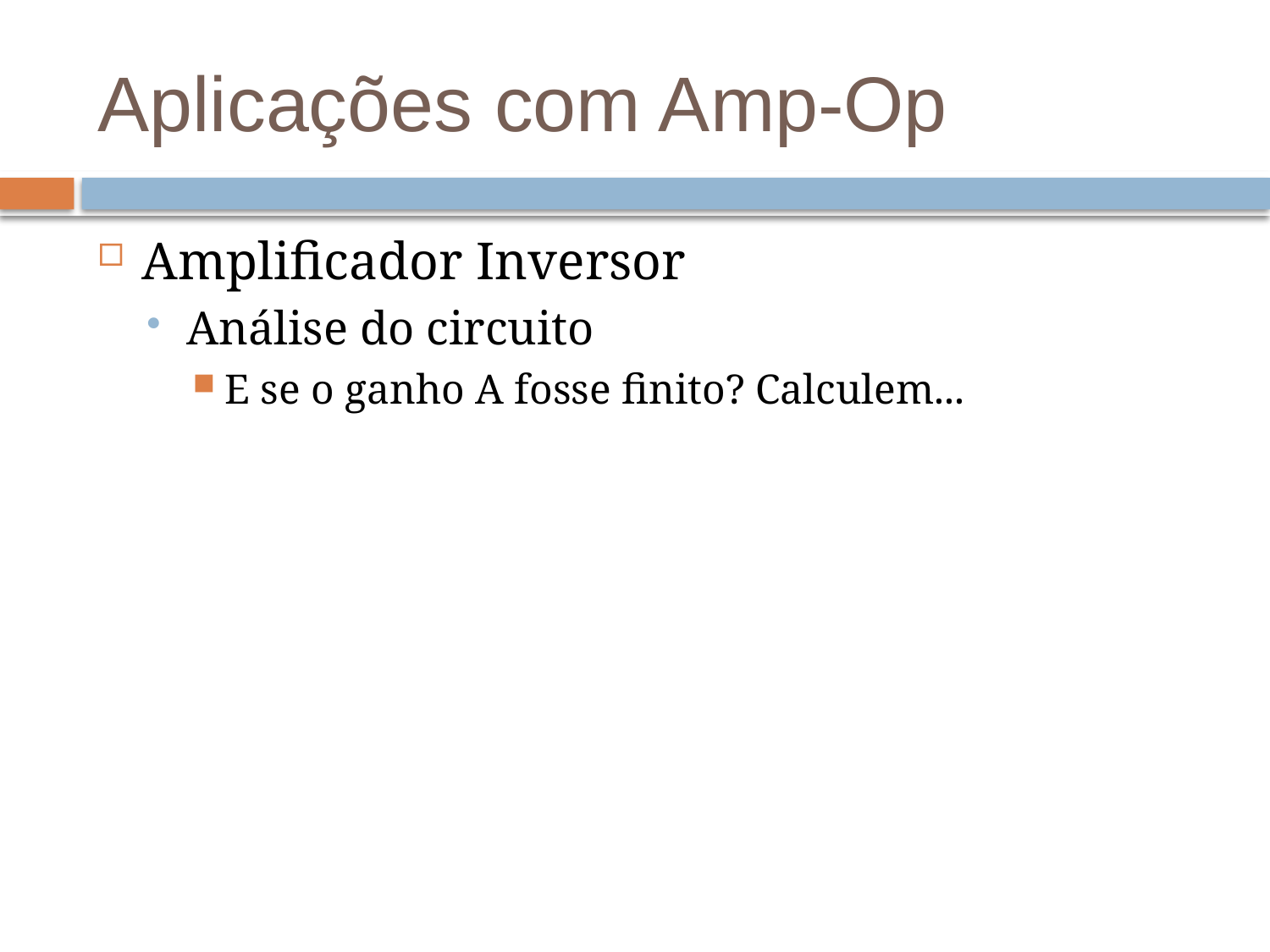

# Aplicações com Amp-Op
Amplificador Inversor
Análise do circuito
E se o ganho A fosse finito? Calculem...